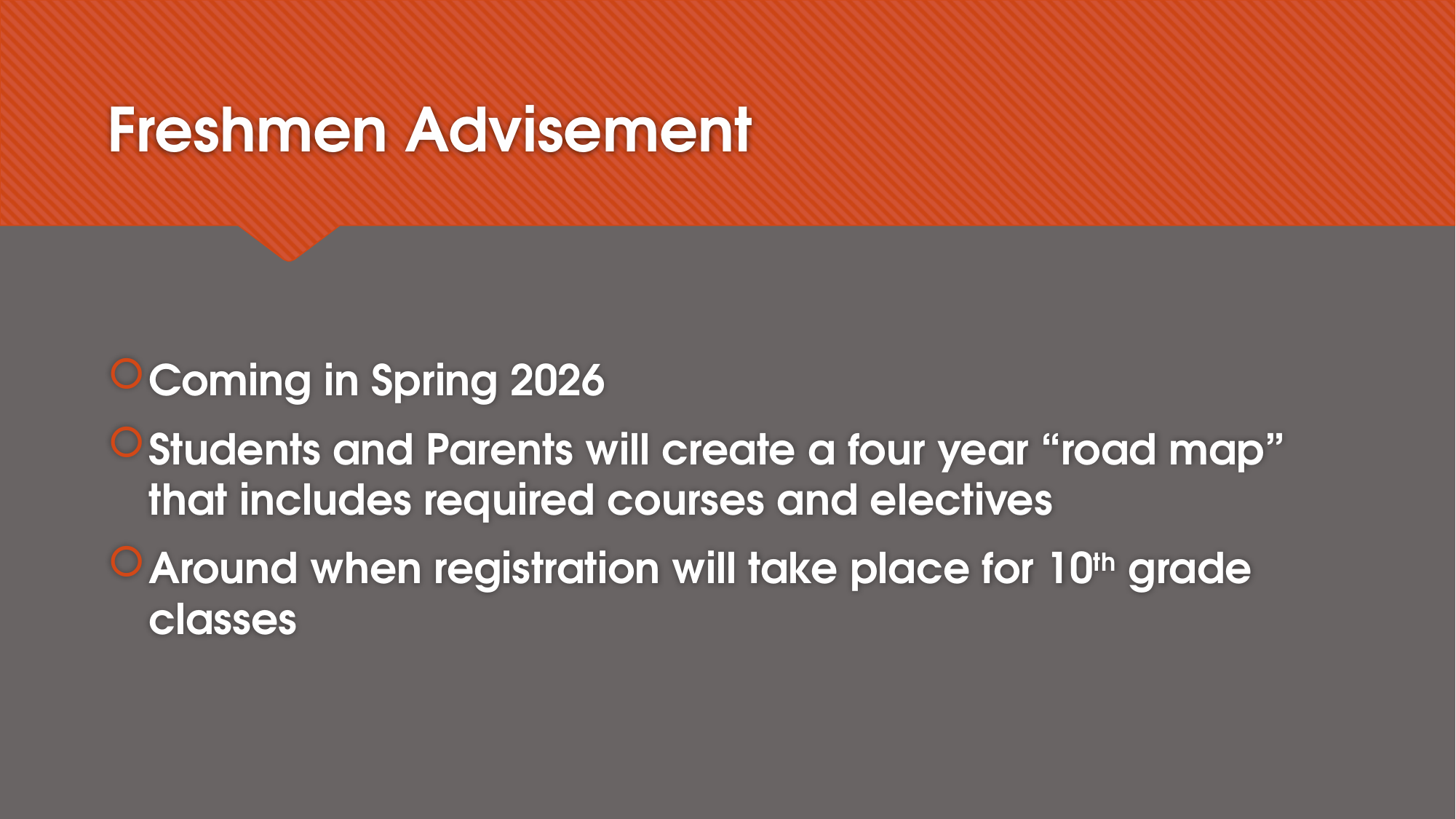

# Freshmen Advisement
Coming in Spring 2026
Students and Parents will create a four year “road map” that includes required courses and electives
Around when registration will take place for 10th grade classes